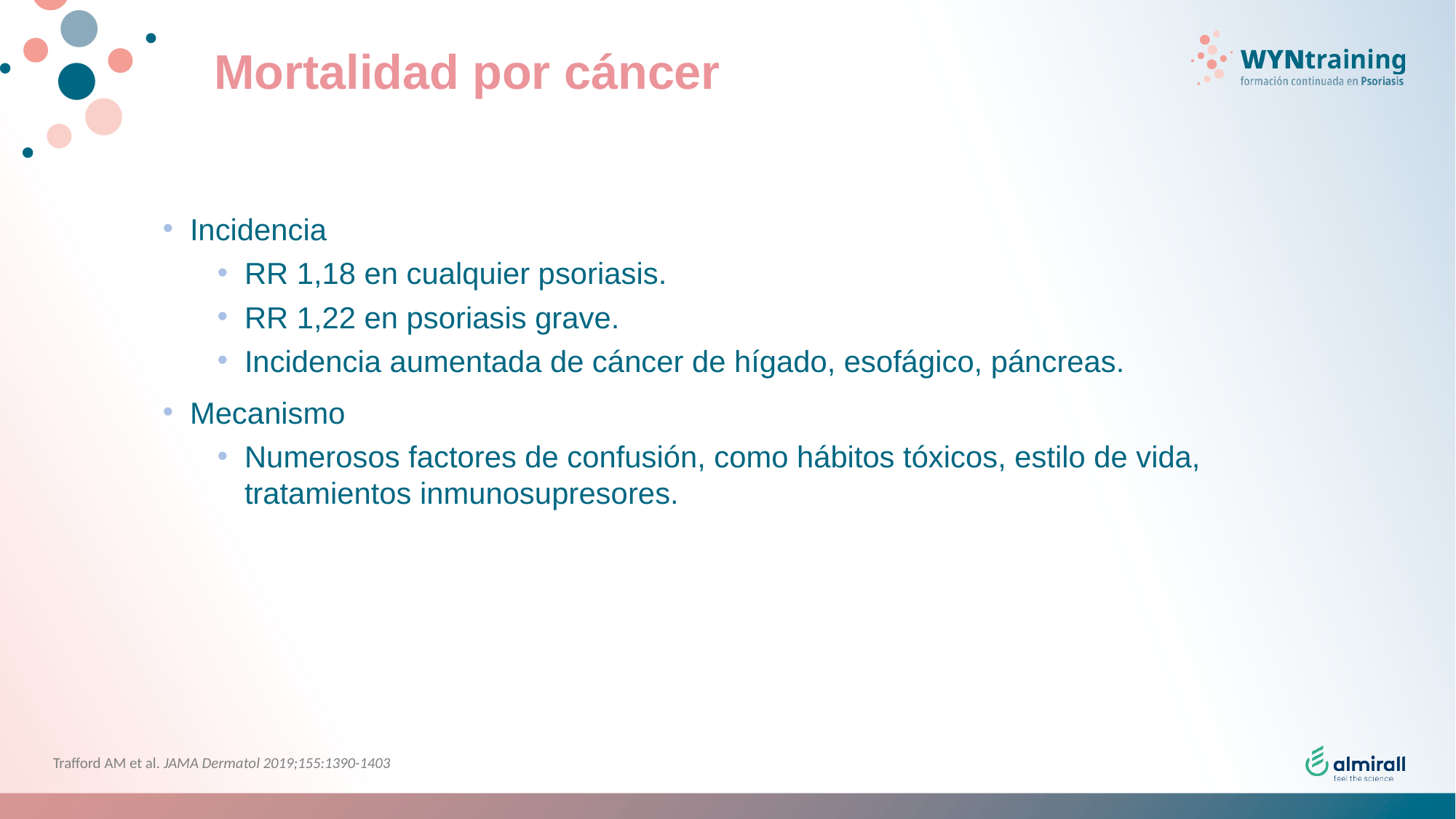

# Mortalidad por cáncer
Incidencia
RR 1,18 en cualquier psoriasis.
RR 1,22 en psoriasis grave.
Incidencia aumentada de cáncer de hígado, esofágico, páncreas.
Mecanismo
Numerosos factores de confusión, como hábitos tóxicos, estilo de vida, tratamientos inmunosupresores.
Trafford AM et al. JAMA Dermatol 2019;155:1390-1403